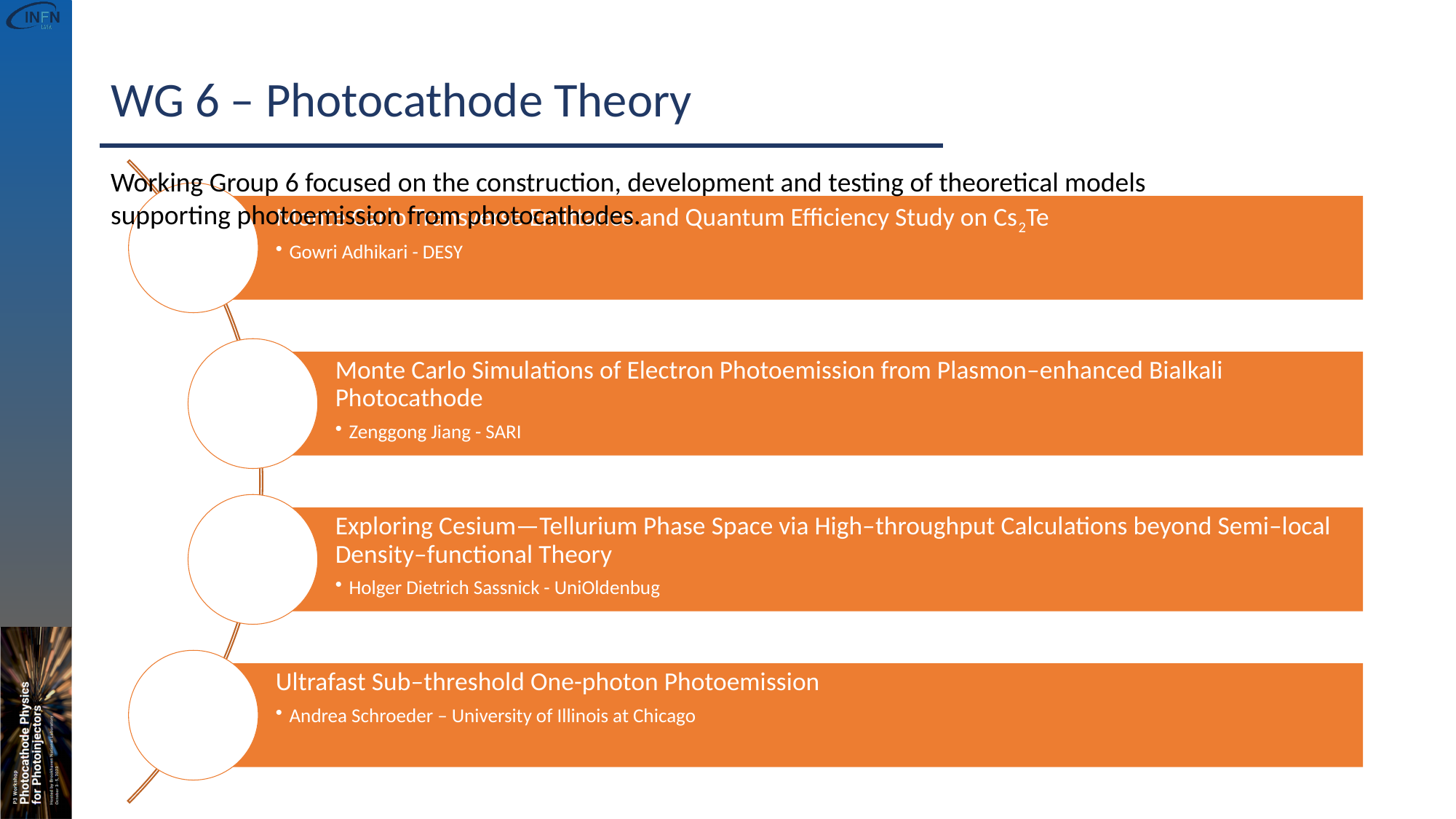

# WG 6 – Photocathode Theory
Monte Carlo Transverse Emittance and Quantum Efficiency Study on Cs2Te
Gowri Adhikari - DESY
Monte Carlo Simulations of Electron Photoemission from Plasmon–enhanced Bialkali Photocathode
Zenggong Jiang - SARI
Exploring Cesium—Tellurium Phase Space via High–throughput Calculations beyond Semi–local Density–functional Theory
Holger Dietrich Sassnick - UniOldenbug
Ultrafast Sub–threshold One-photon Photoemission
Andrea Schroeder – University of Illinois at Chicago
Working Group 6 focused on the construction, development and testing of theoretical models supporting photoemission from photocathodes.